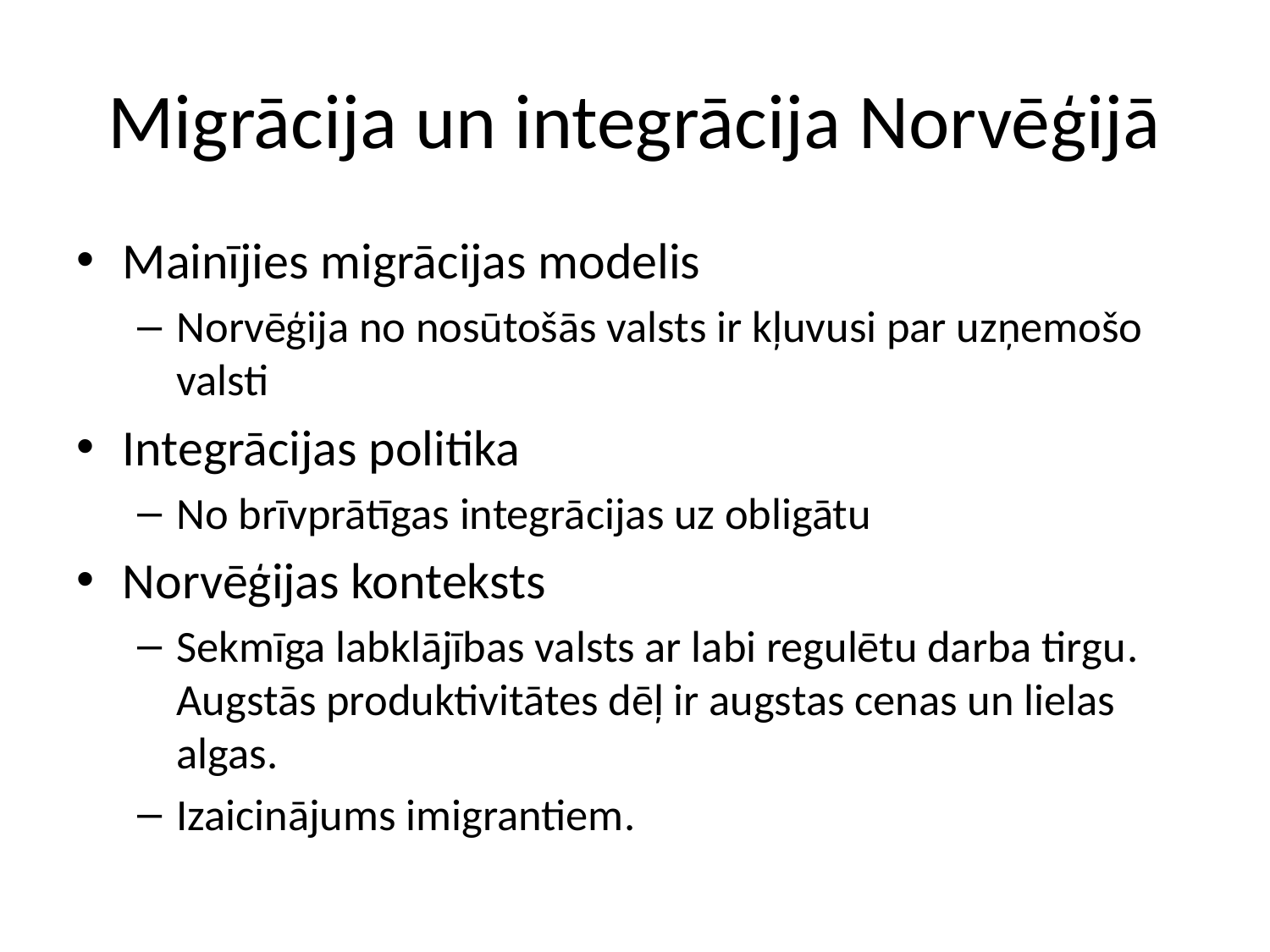

# Migrācija un integrācija Norvēģijā
Mainījies migrācijas modelis
Norvēģija no nosūtošās valsts ir kļuvusi par uzņemošo valsti
Integrācijas politika
No brīvprātīgas integrācijas uz obligātu
Norvēģijas konteksts
Sekmīga labklājības valsts ar labi regulētu darba tirgu. Augstās produktivitātes dēļ ir augstas cenas un lielas algas.
Izaicinājums imigrantiem.